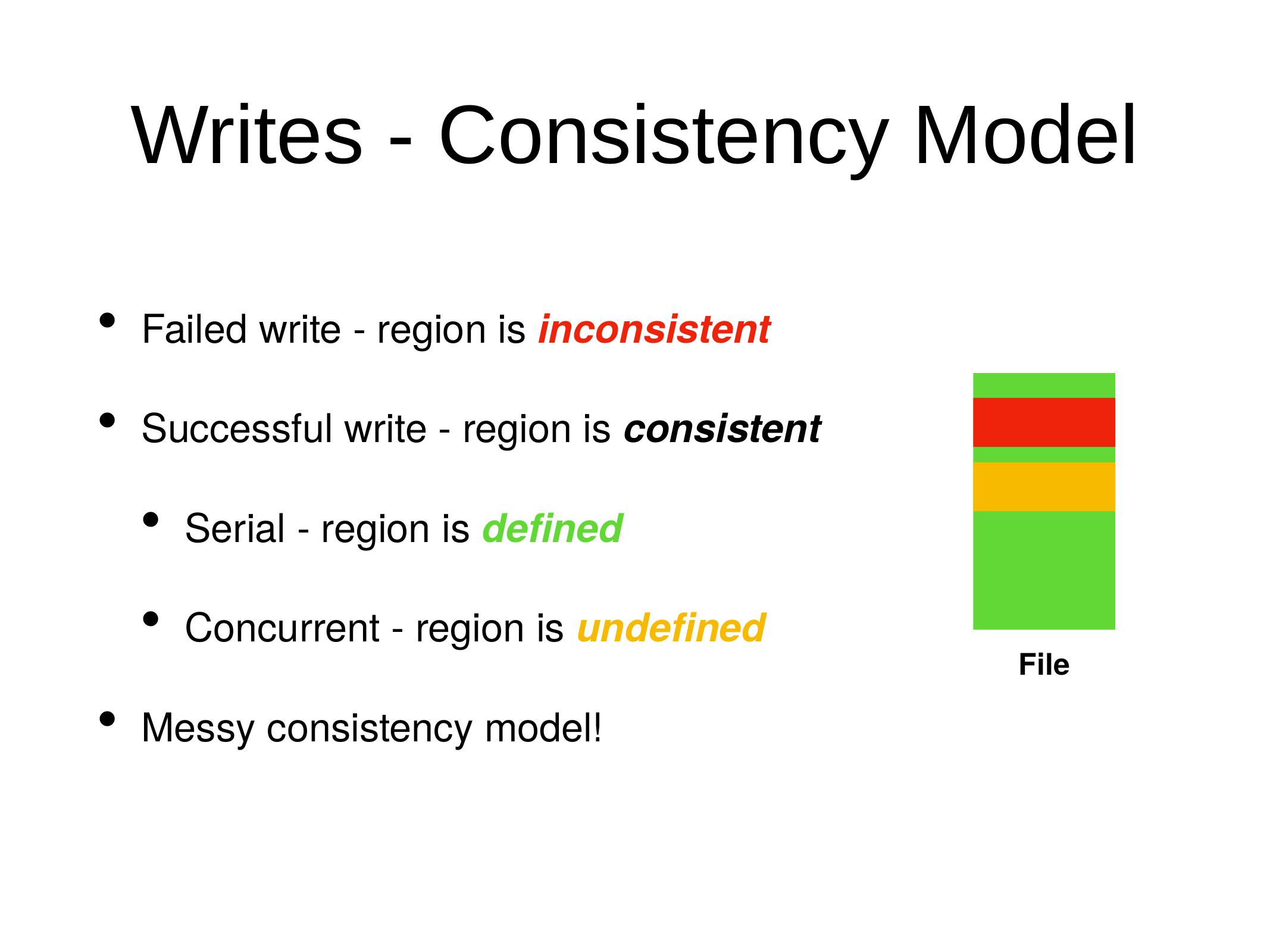

# Writes - Consistency Model
Failed write - region is inconsistent
Successful write - region is consistent
Serial - region is defined
Concurrent - region is undefined
Messy consistency model!

File